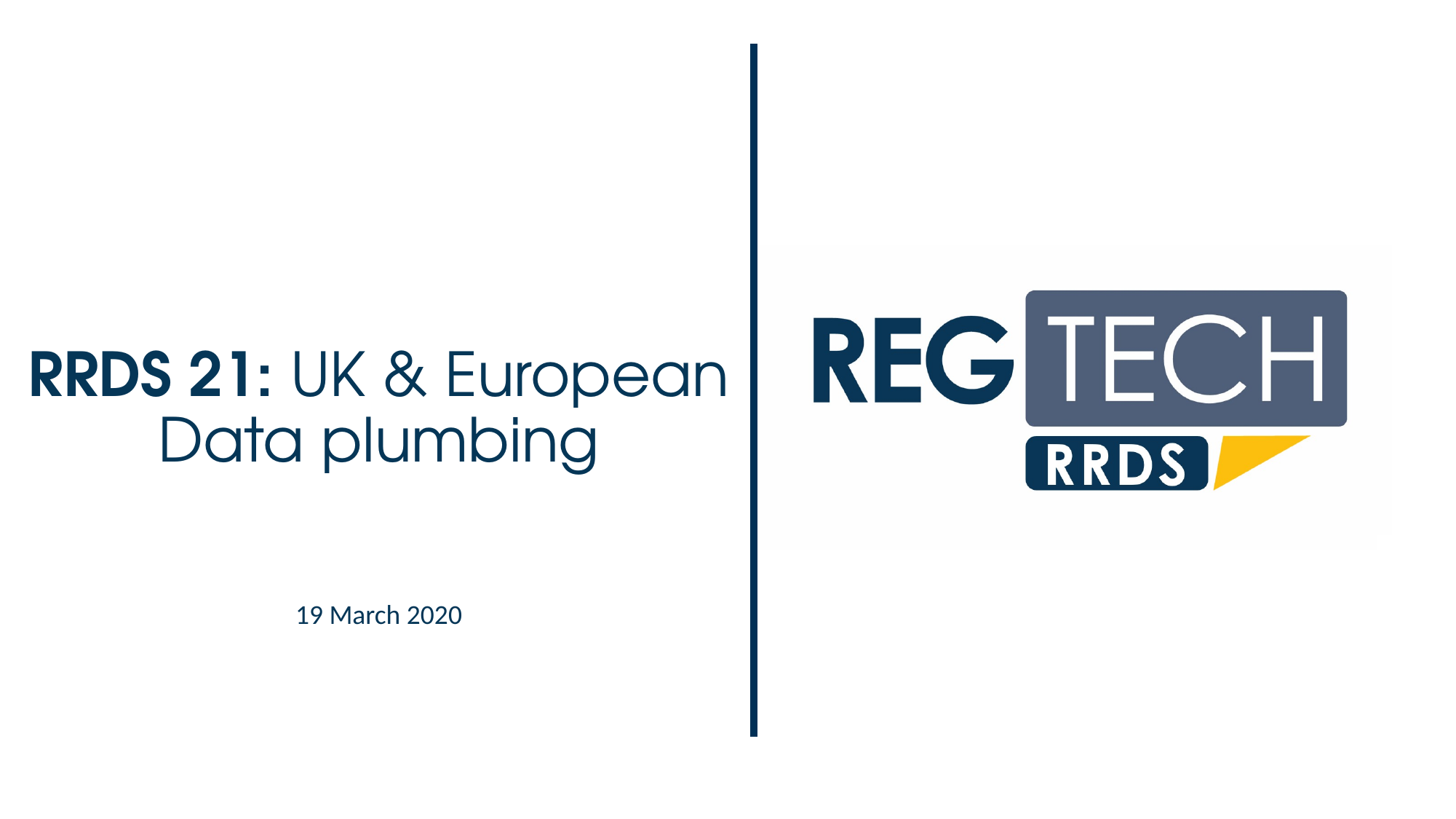

# RRDS 21: UK & European Data plumbing
19 March 2020